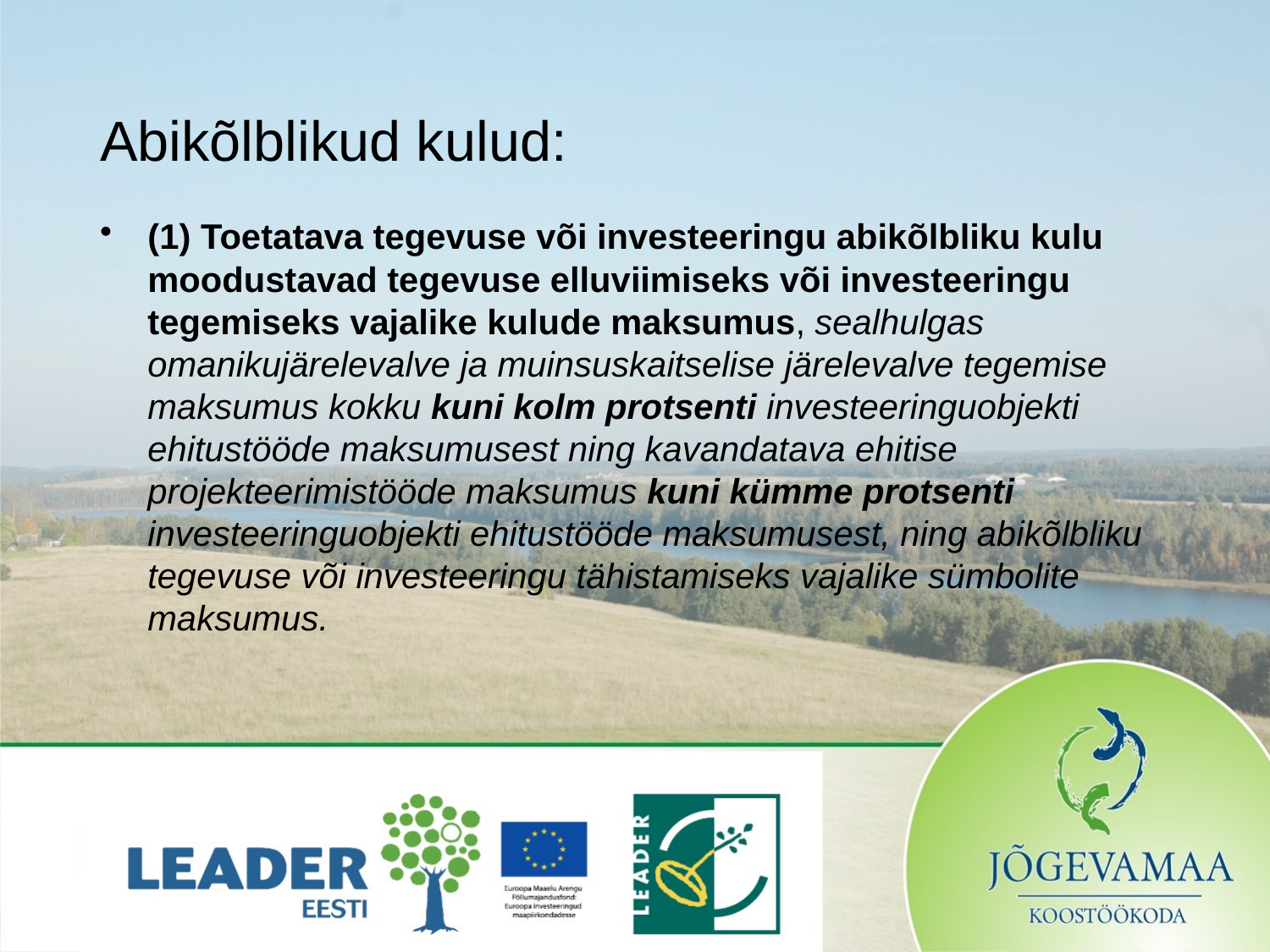

# Abikõlblikud kulud:
(1) Toetatava tegevuse või investeeringu abikõlbliku kulu moodustavad tegevuse elluviimiseks või investeeringu tegemiseks vajalike kulude maksumus, sealhulgas omanikujärelevalve ja muinsuskaitselise järelevalve tegemise maksumus kokku kuni kolm protsenti investeeringuobjekti ehitustööde maksumusest ning kavandatava ehitise projekteerimistööde maksumus kuni kümme protsenti investeeringuobjekti ehitustööde maksumusest, ning abikõlbliku tegevuse või investeeringu tähistamiseks vajalike sümbolite maksumus.